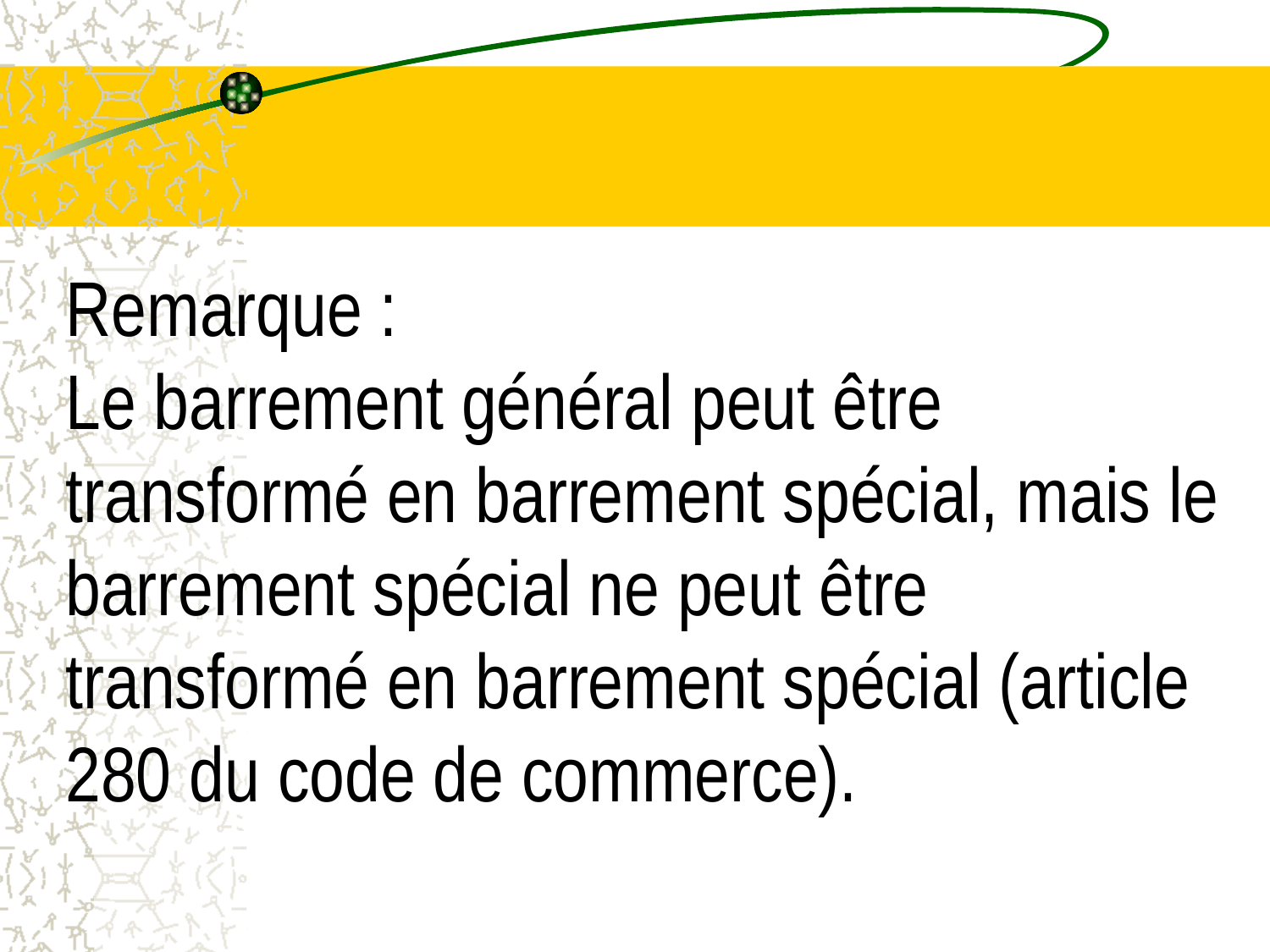

# Remarque : Le barrement général peut être transformé en barrement spécial, mais le barrement spécial ne peut être transformé en barrement spécial (article 280 du code de commerce).